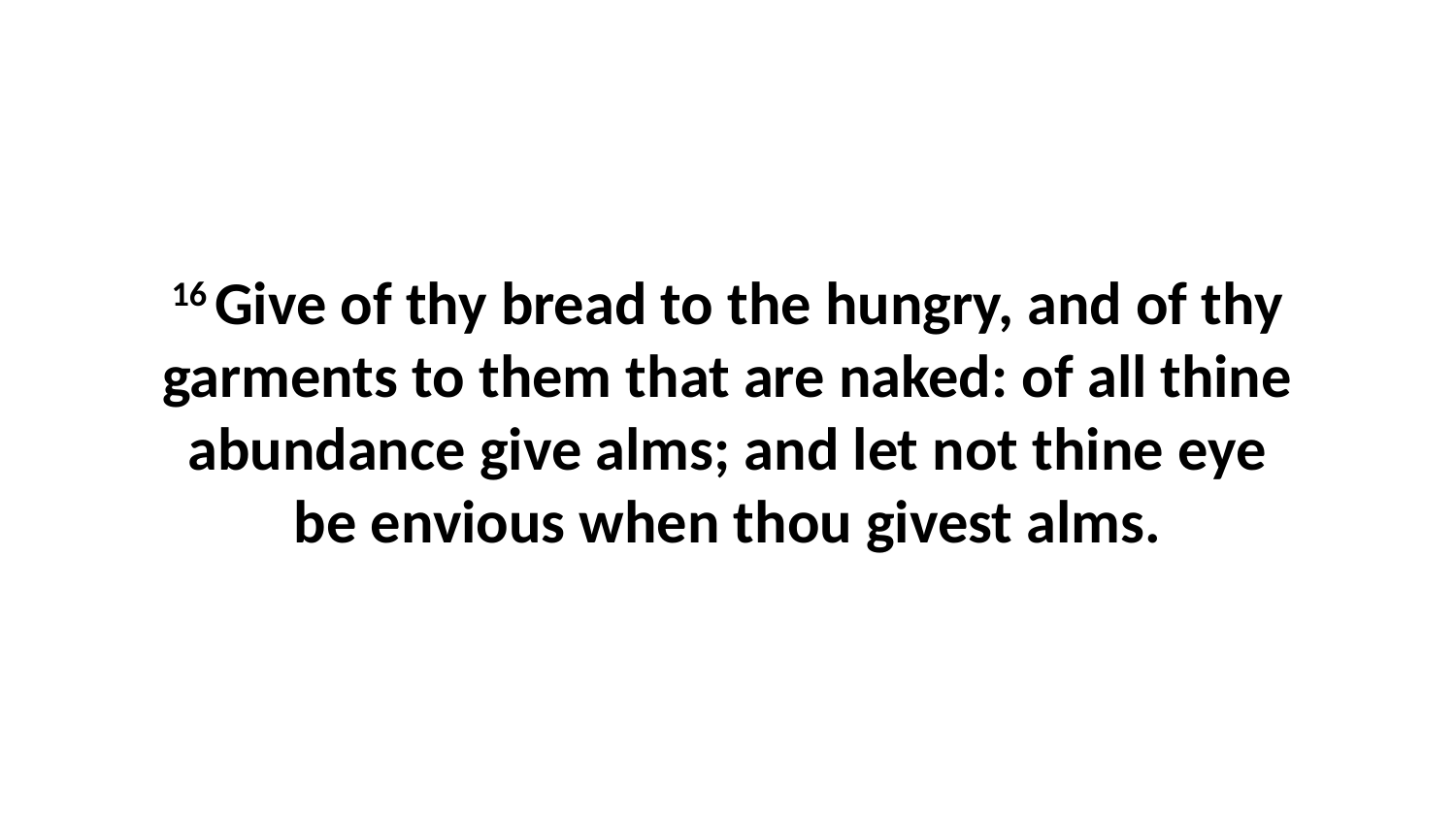

16 Give of thy bread to the hungry, and of thy garments to them that are naked: of all thine abundance give alms; and let not thine eye be envious when thou givest alms.